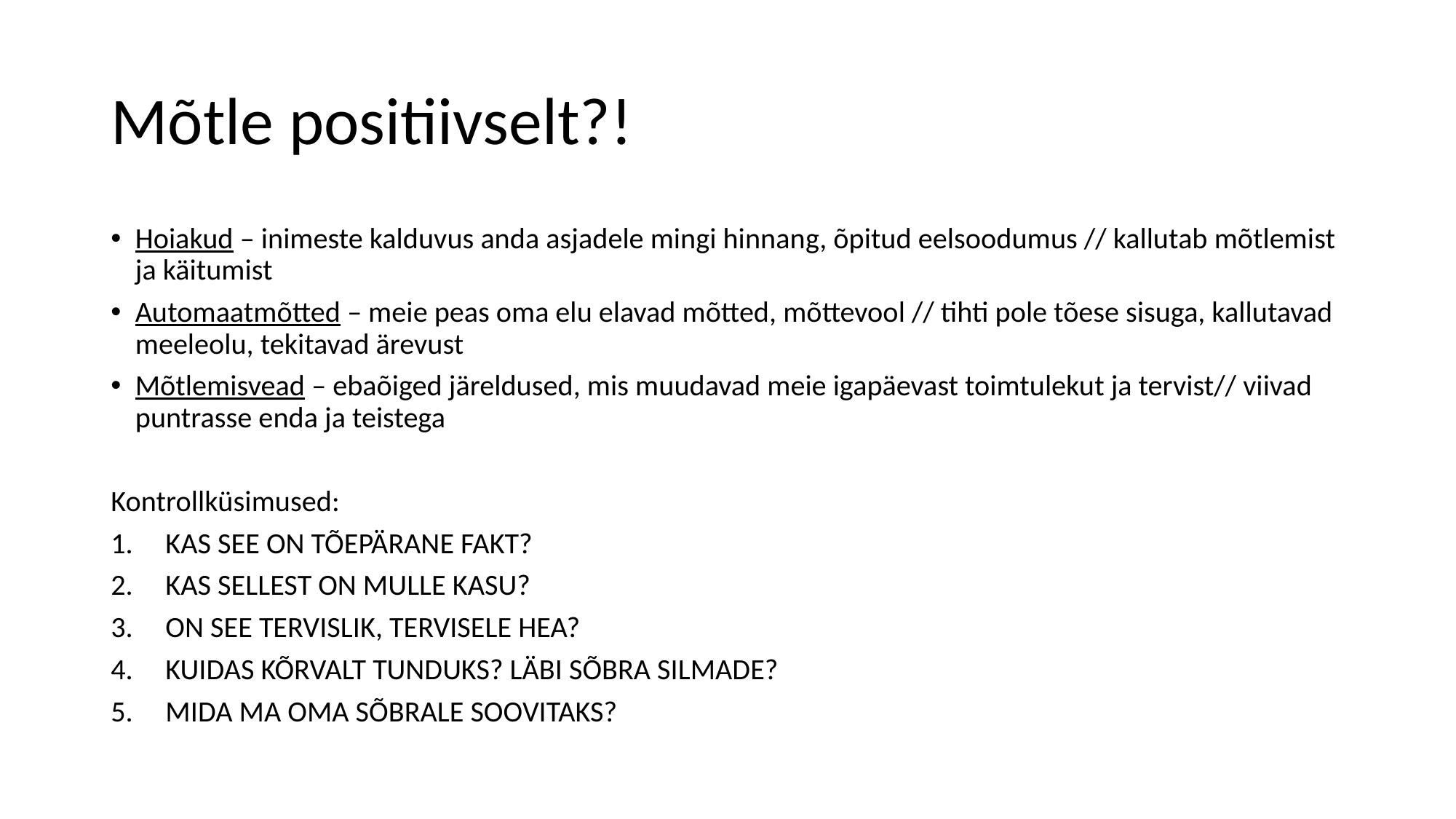

# Mõtle positiivselt?!
Hoiakud – inimeste kalduvus anda asjadele mingi hinnang, õpitud eelsoodumus // kallutab mõtlemist ja käitumist
Automaatmõtted – meie peas oma elu elavad mõtted, mõttevool // tihti pole tõese sisuga, kallutavad meeleolu, tekitavad ärevust
Mõtlemisvead – ebaõiged järeldused, mis muudavad meie igapäevast toimtulekut ja tervist// viivad puntrasse enda ja teistega

Kontrollküsimused:
KAS SEE ON TÕEPÄRANE FAKT?
KAS SELLEST ON MULLE KASU?
ON SEE TERVISLIK, TERVISELE HEA?
KUIDAS KÕRVALT TUNDUKS? LÄBI SÕBRA SILMADE?
MIDA MA OMA SÕBRALE SOOVITAKS?